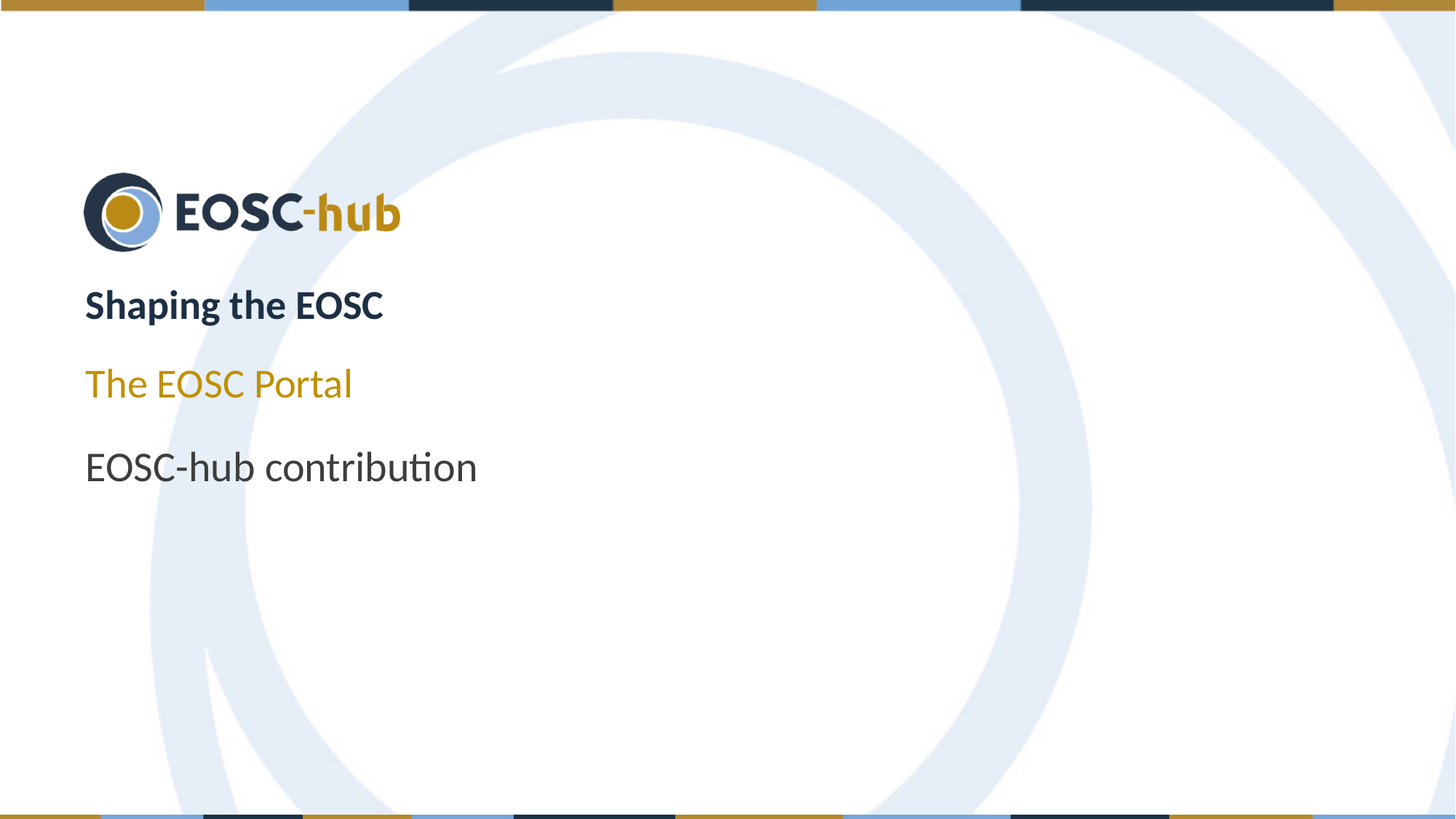

# Shaping the EOSC
The EOSC Portal
EOSC-hub contribution